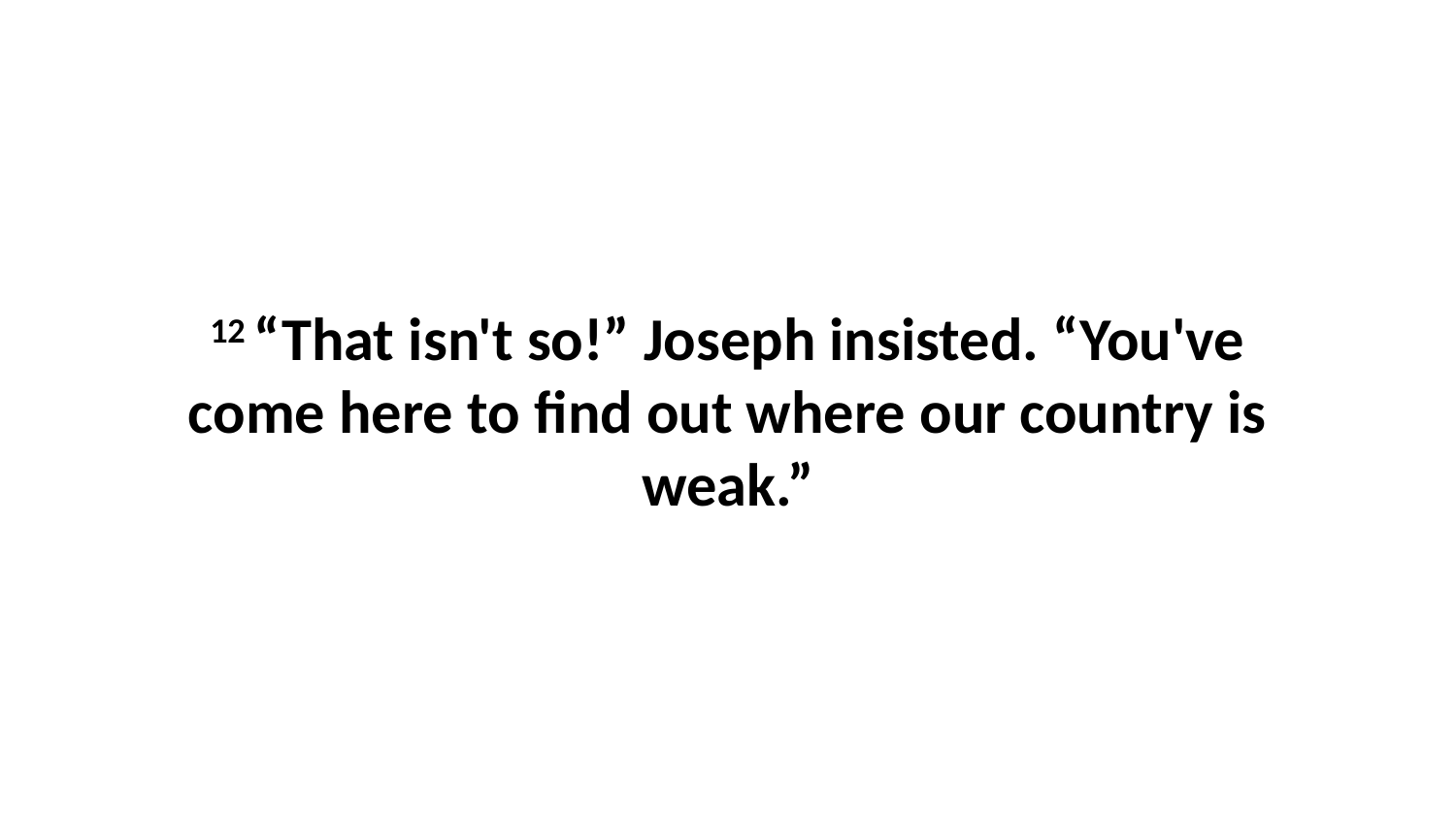

12 “That isn't so!” Joseph insisted. “You've come here to find out where our country is weak.”